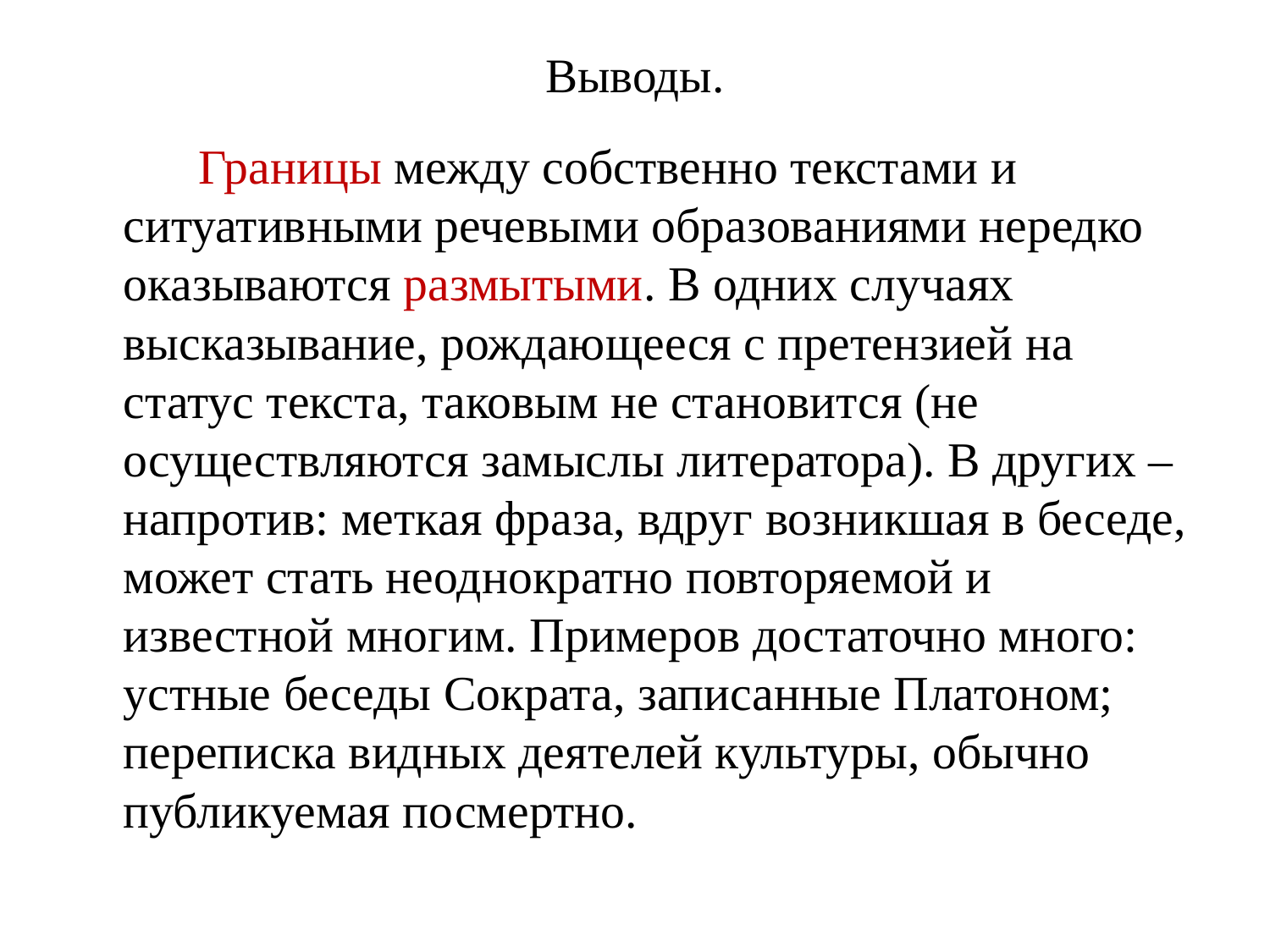

# Выводы.
          Границы между собственно текстами и ситуативными речевыми образованиями нередко оказываются размытыми. В одних случаях высказывание, рождающееся с претензией на статус текста, таковым не становится (не осуществляются замыслы литератора). В других – напротив: меткая фраза, вдруг возникшая в беседе, может стать неоднократно повторяемой и известной многим. Примеров достаточно много: устные беседы Сократа, записанные Платоном; переписка видных деятелей культуры, обычно публикуемая посмертно.